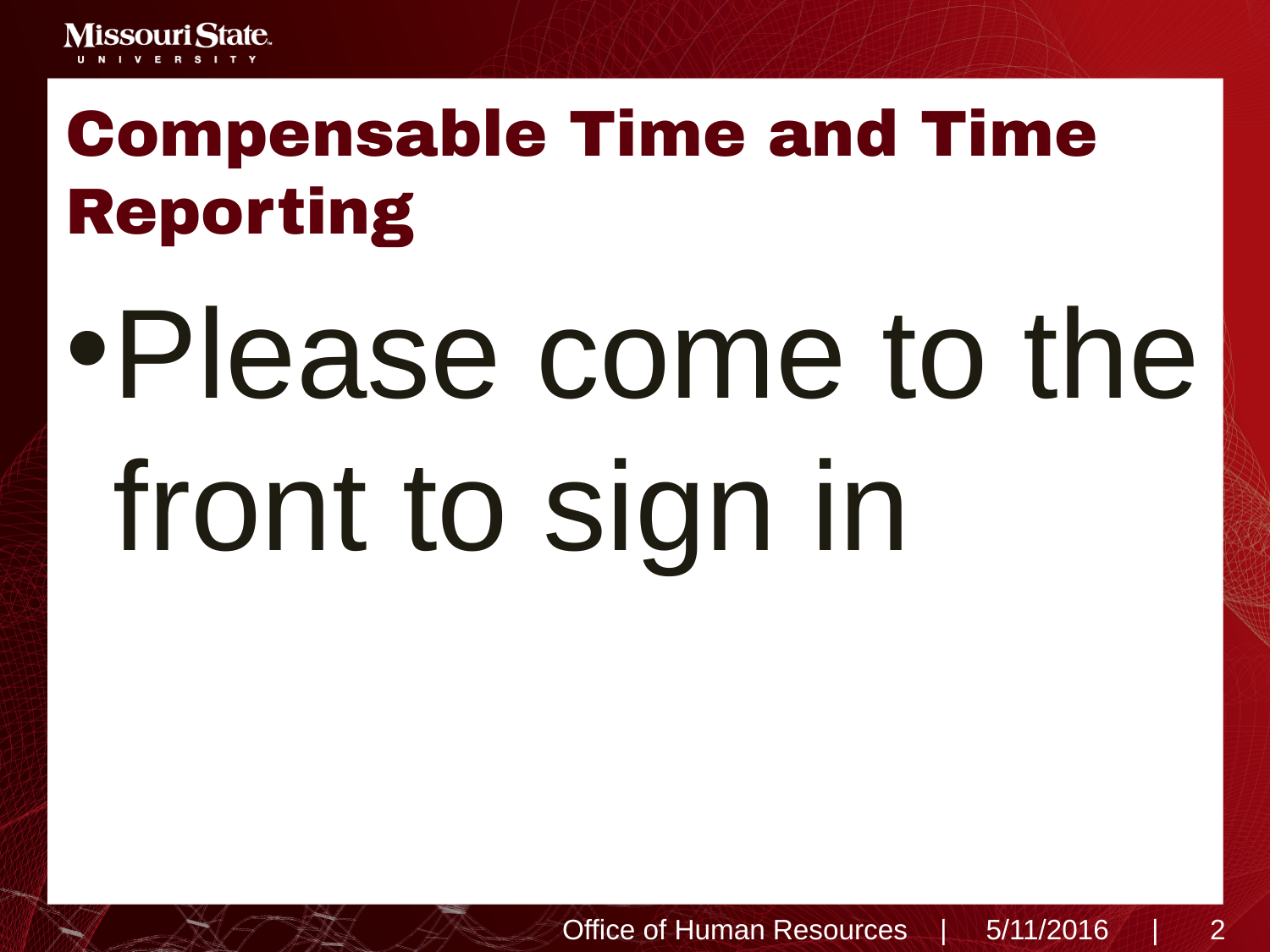

# Compensable Time and Time Reporting
Please come to the front to sign in